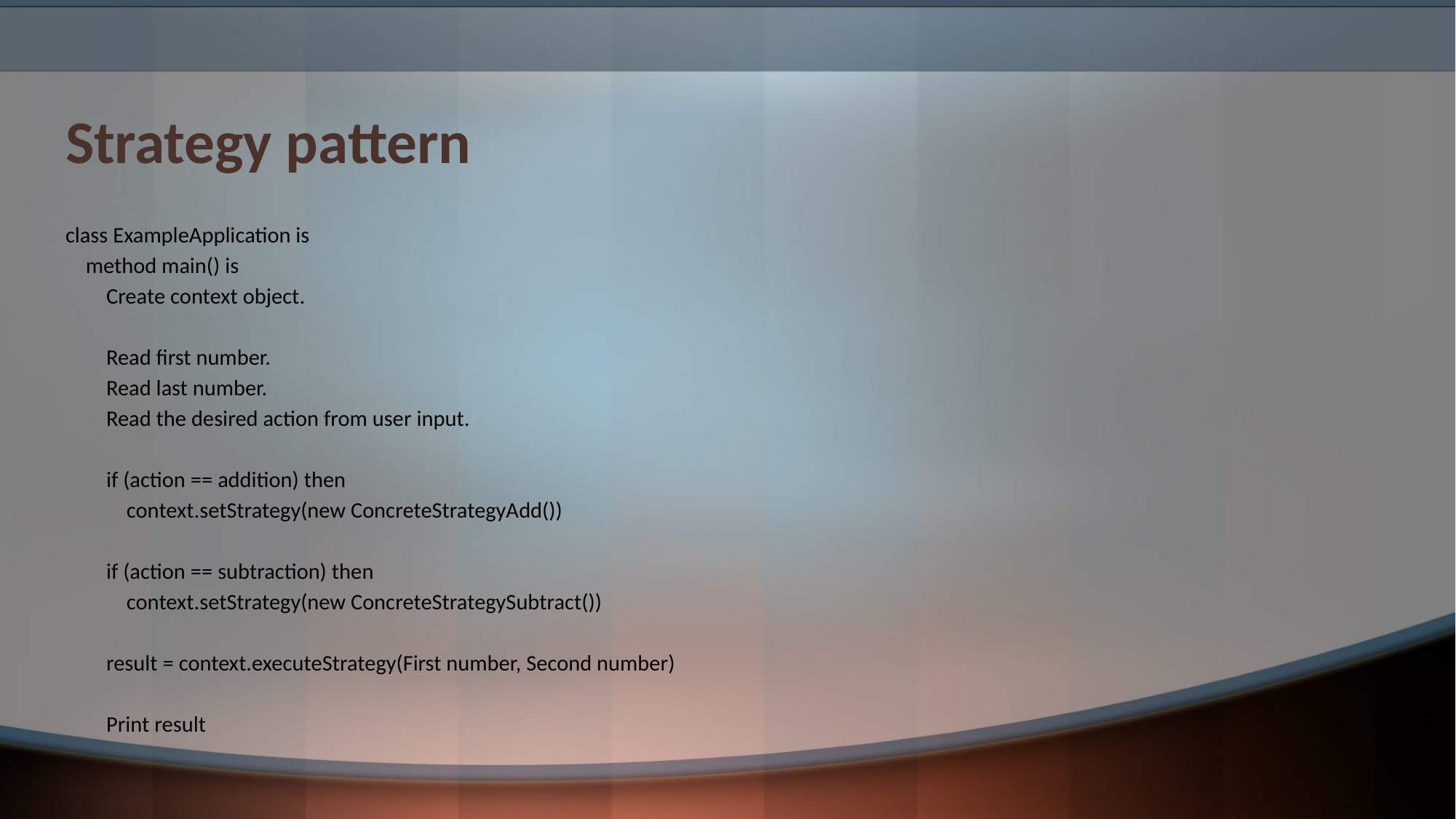

# Strategy pattern
class ExampleApplication is
    method main() is
        Create context object.

        Read first number.
        Read last number.
        Read the desired action from user input.

        if (action == addition) then
            context.setStrategy(new ConcreteStrategyAdd())

        if (action == subtraction) then
            context.setStrategy(new ConcreteStrategySubtract())

        result = context.executeStrategy(First number, Second number)

        Print result